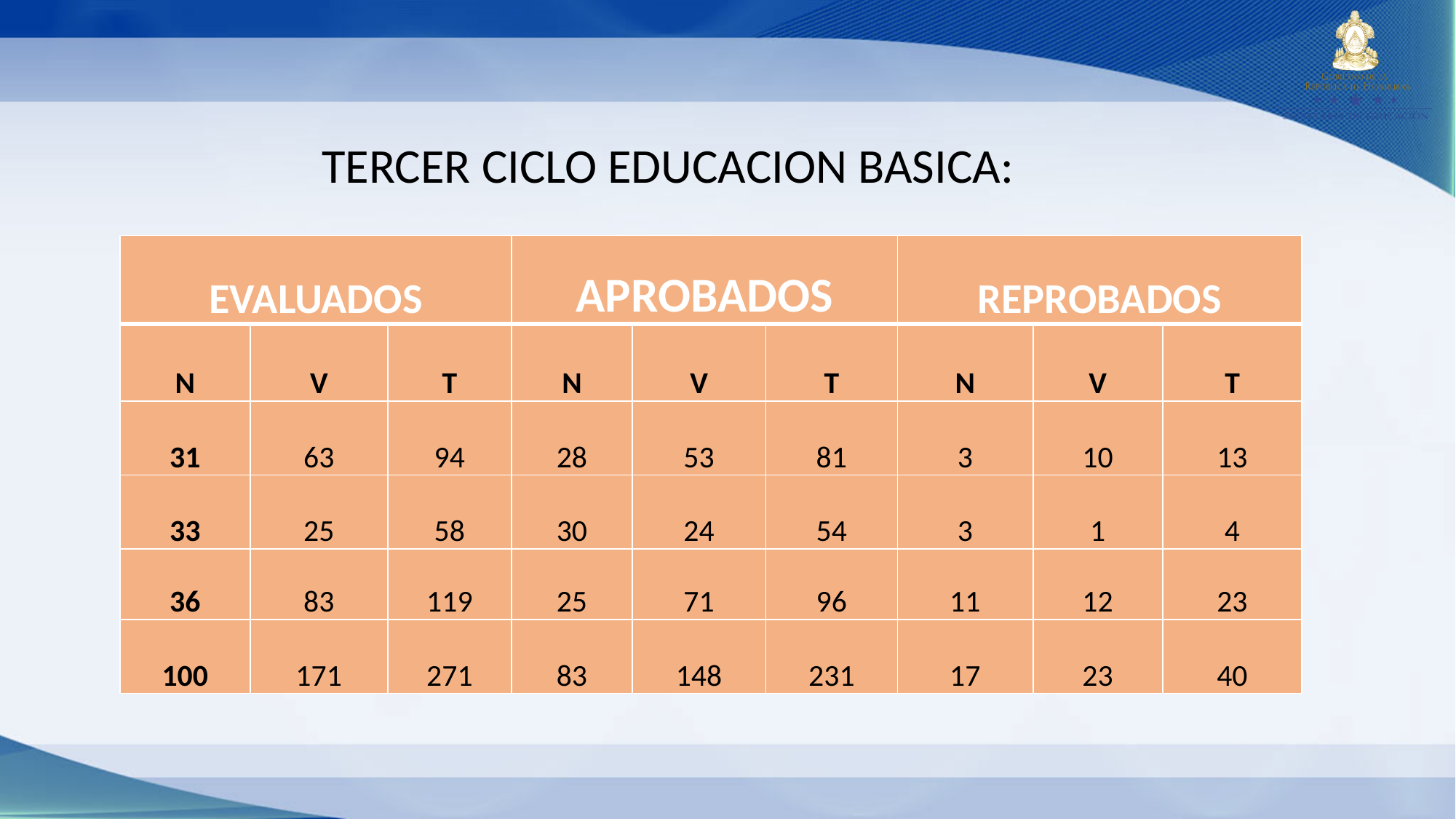

TERCER CICLO EDUCACION BASICA:
| EVALUADOS |  |  | APROBADOS |  |  | REPROBADOS |  |  |
| --- | --- | --- | --- | --- | --- | --- | --- | --- |
| N | V | T | N | V | T | N | V | T |
| 31 | 63 | 94 | 28 | 53 | 81 | 3 | 10 | 13 |
| 33 | 25 | 58 | 30 | 24 | 54 | 3 | 1 | 4 |
| 36 | 83 | 119 | 25 | 71 | 96 | 11 | 12 | 23 |
| 100 | 171 | 271 | 83 | 148 | 231 | 17 | 23 | 40 |